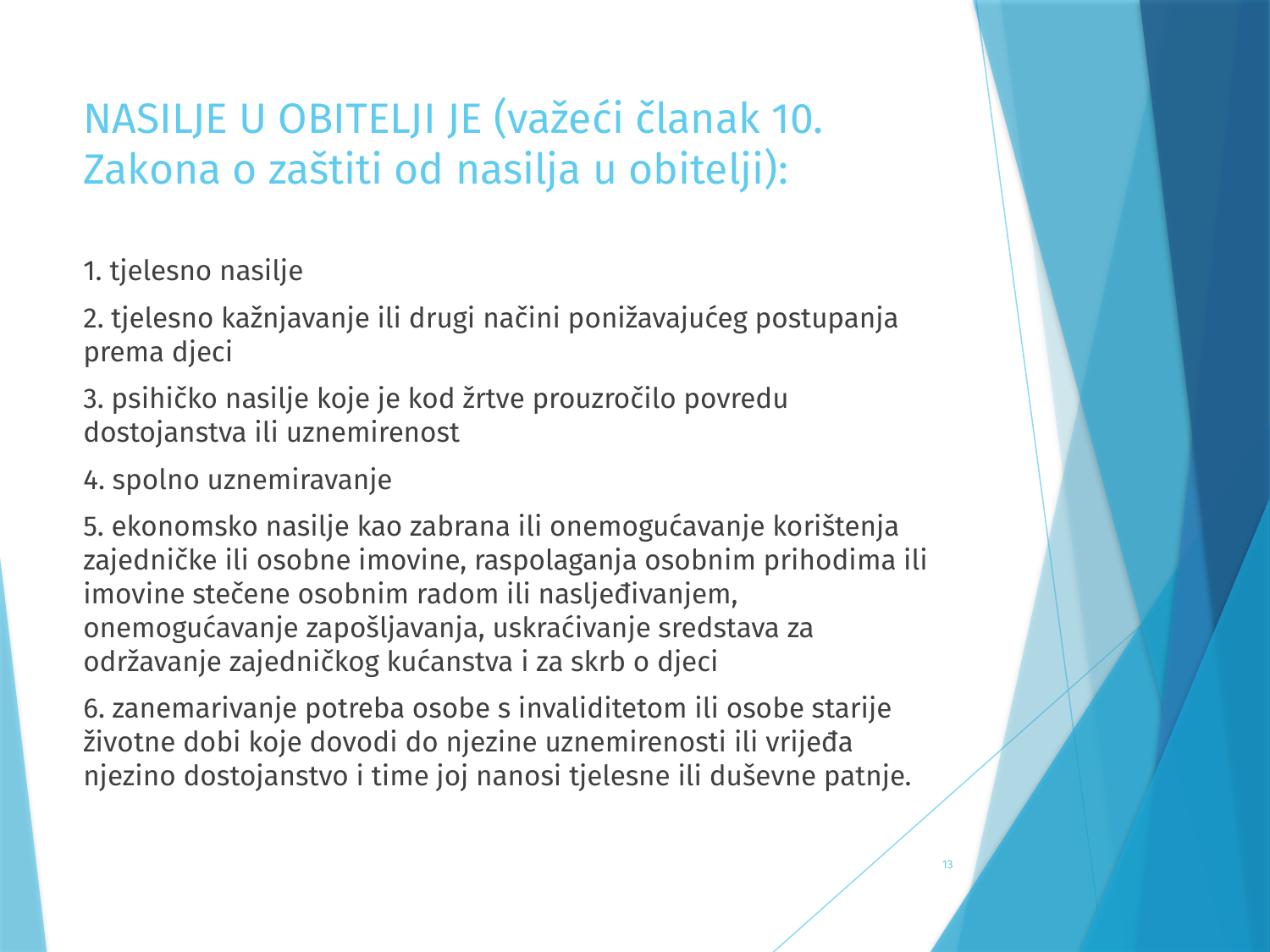

# NASILJE U OBITELJI JE (važeći članak 10. Zakona o zaštiti od nasilja u obitelji):
1. tjelesno nasilje
2. tjelesno kažnjavanje ili drugi načini ponižavajućeg postupanja prema djeci
3. psihičko nasilje koje je kod žrtve prouzročilo povredu dostojanstva ili uznemirenost
4. spolno uznemiravanje
5. ekonomsko nasilje kao zabrana ili onemogućavanje korištenja zajedničke ili osobne imovine, raspolaganja osobnim prihodima ili imovine stečene osobnim radom ili nasljeđivanjem, onemogućavanje zapošljavanja, uskraćivanje sredstava za održavanje zajedničkog kućanstva i za skrb o djeci
6. zanemarivanje potreba osobe s invaliditetom ili osobe starije životne dobi koje dovodi do njezine uznemirenosti ili vrijeđa njezino dostojanstvo i time joj nanosi tjelesne ili duševne patnje.

13